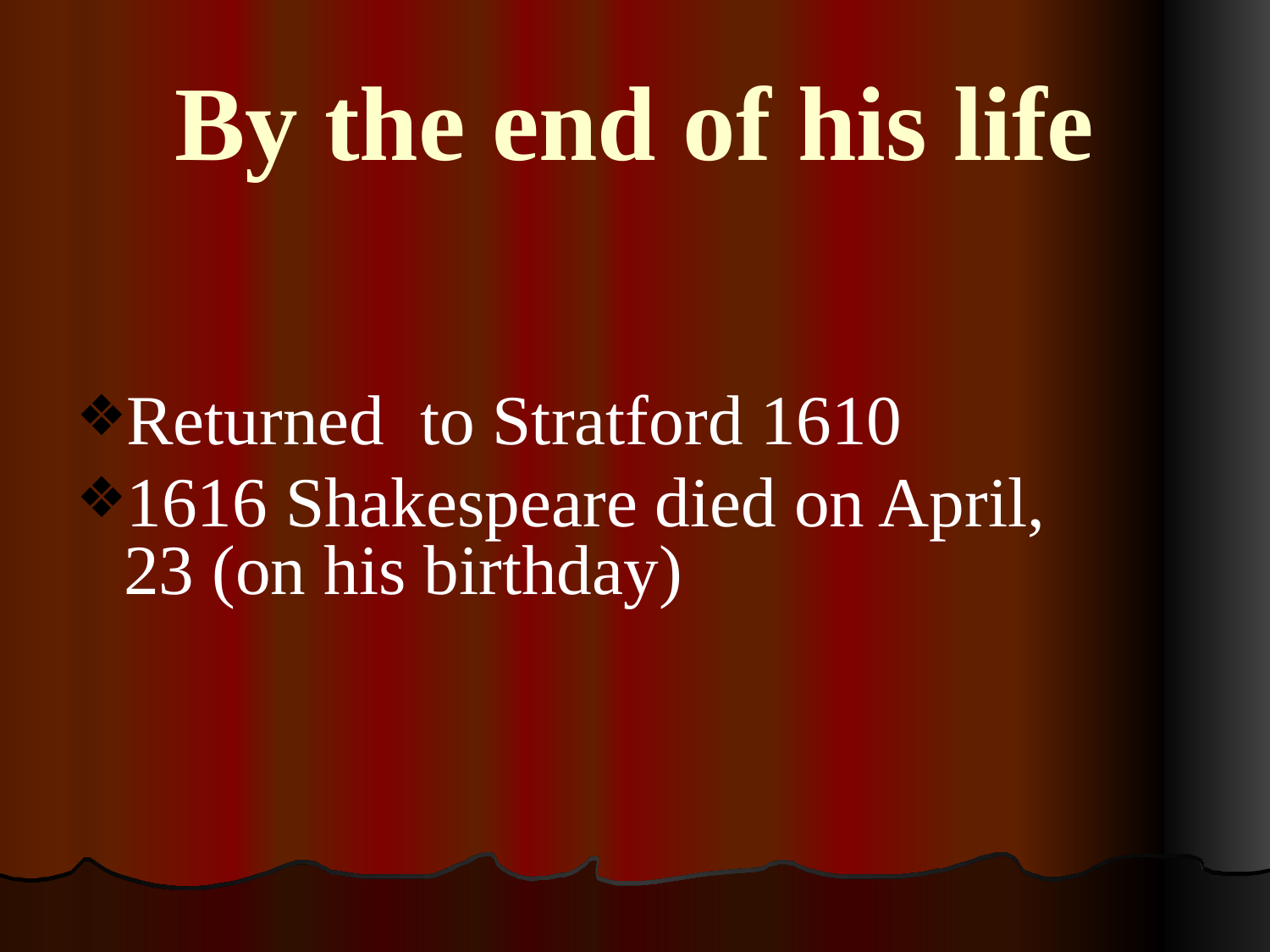

# By the end of his life
Returned  to Stratford 1610
1616 Shakespeare died on April, 23 (on his birthday)